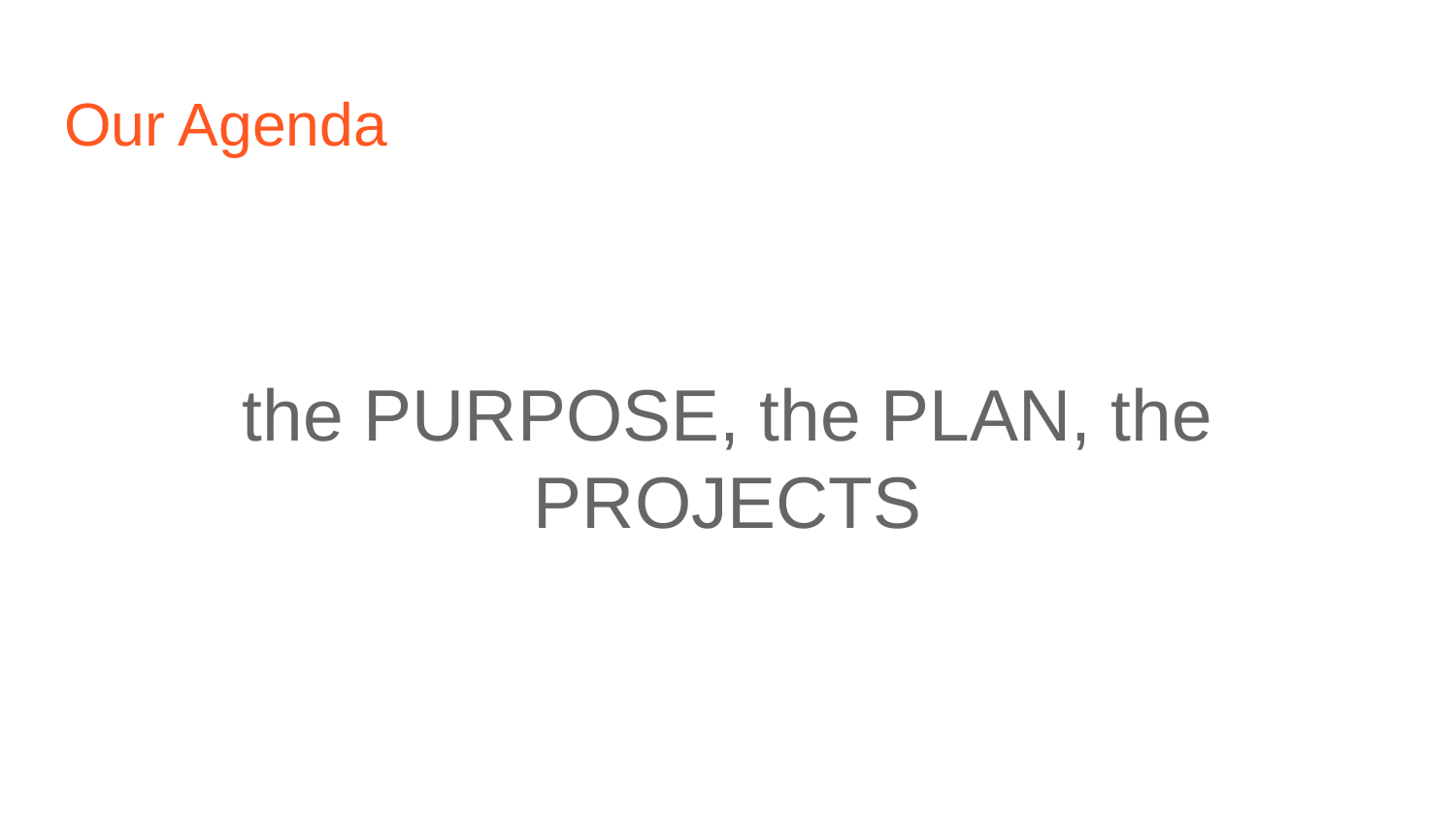

# Our Agenda
the PURPOSE, the PLAN, the PROJECTS